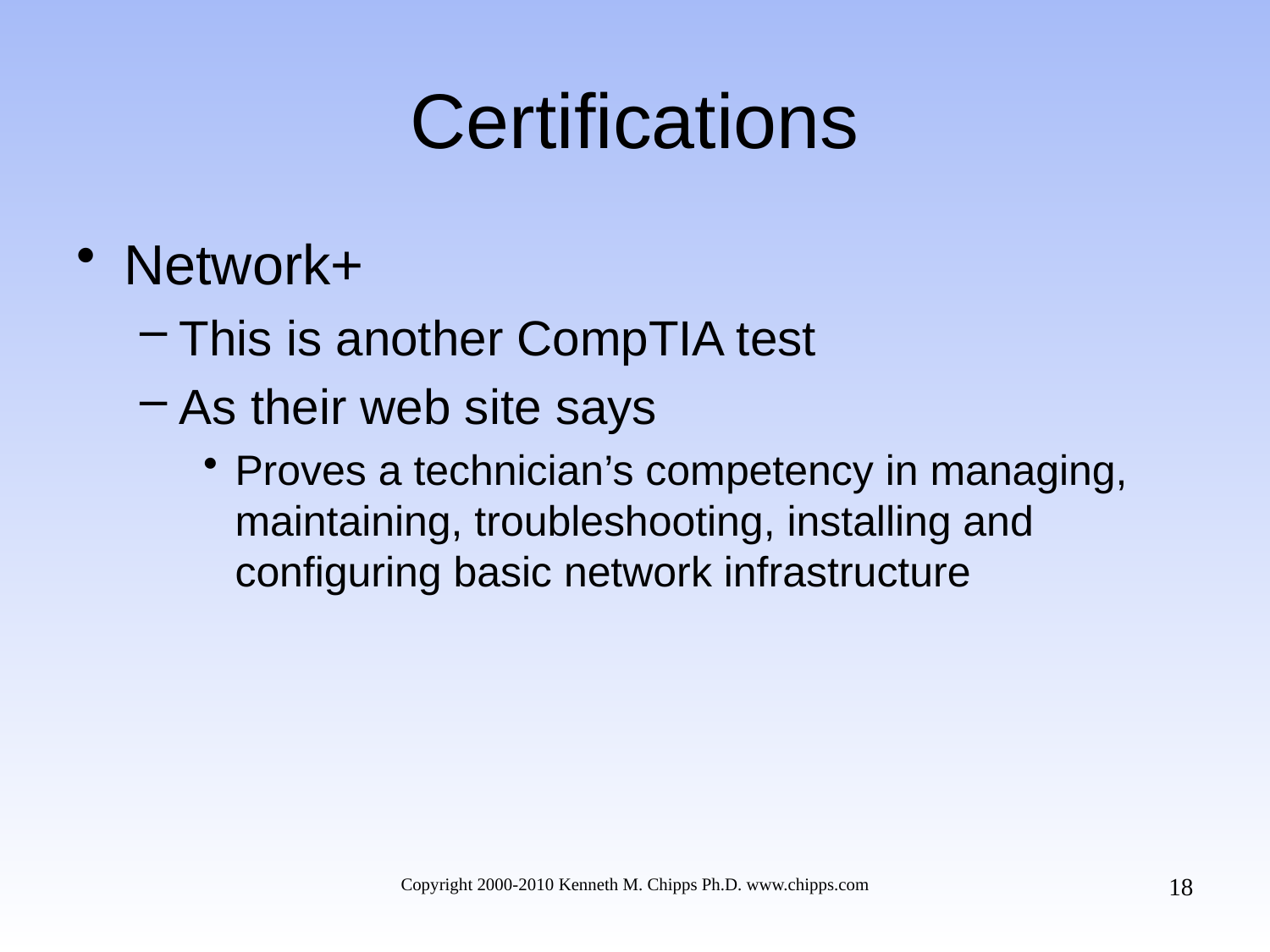

# Certifications
Network+
This is another CompTIA test
As their web site says
Proves a technician’s competency in managing, maintaining, troubleshooting, installing and configuring basic network infrastructure
18
Copyright 2000-2010 Kenneth M. Chipps Ph.D. www.chipps.com